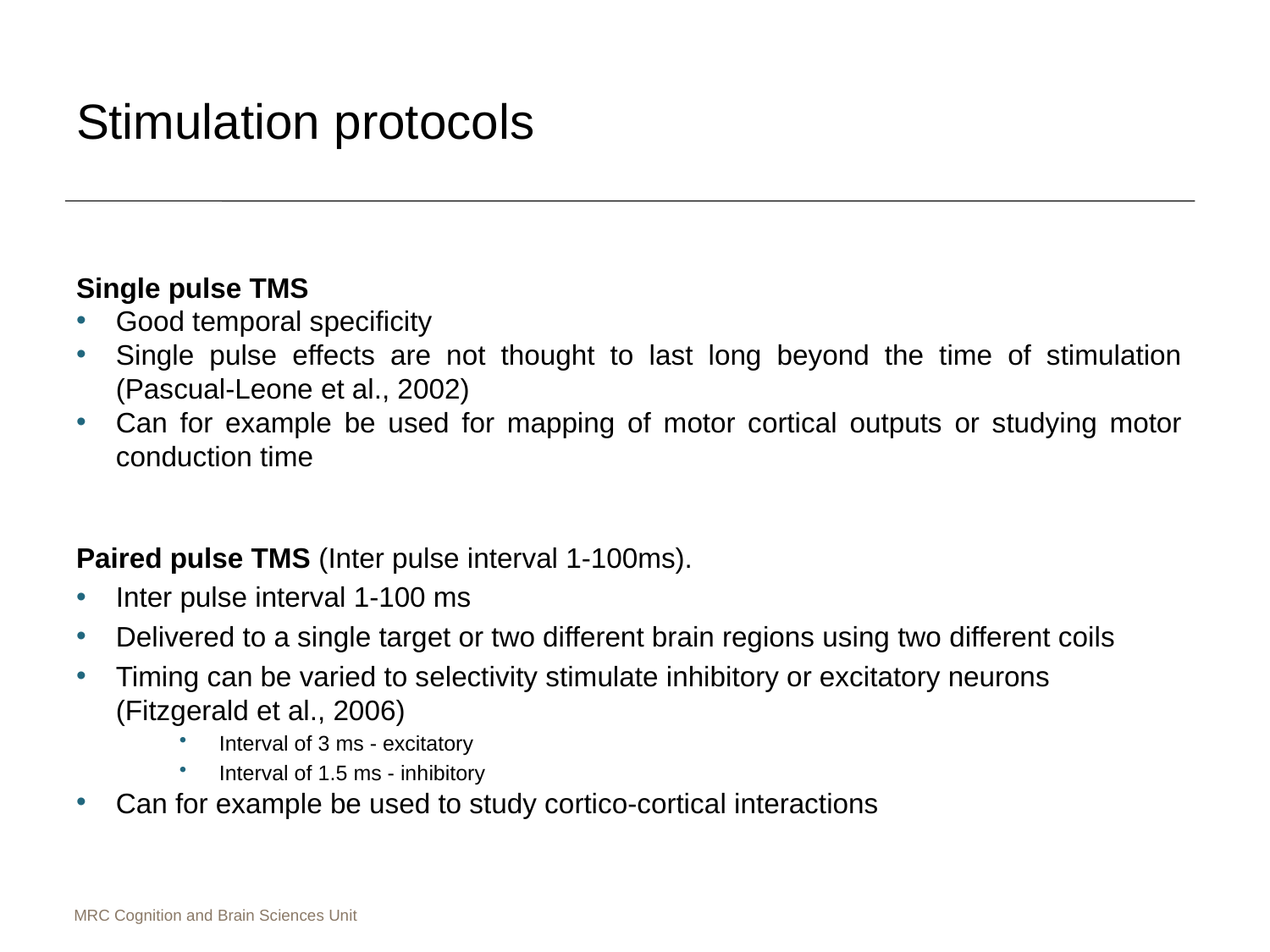

# Stimulation protocols
Single pulse TMS
Good temporal specificity
Single pulse effects are not thought to last long beyond the time of stimulation (Pascual-Leone et al., 2002)
Can for example be used for mapping of motor cortical outputs or studying motor conduction time

Paired pulse TMS (Inter pulse interval 1-100ms).
Inter pulse interval 1-100 ms
Delivered to a single target or two different brain regions using two different coils
Timing can be varied to selectivity stimulate inhibitory or excitatory neurons (Fitzgerald et al., 2006)
Interval of 3 ms - excitatory
Interval of 1.5 ms - inhibitory
Can for example be used to study cortico-cortical interactions